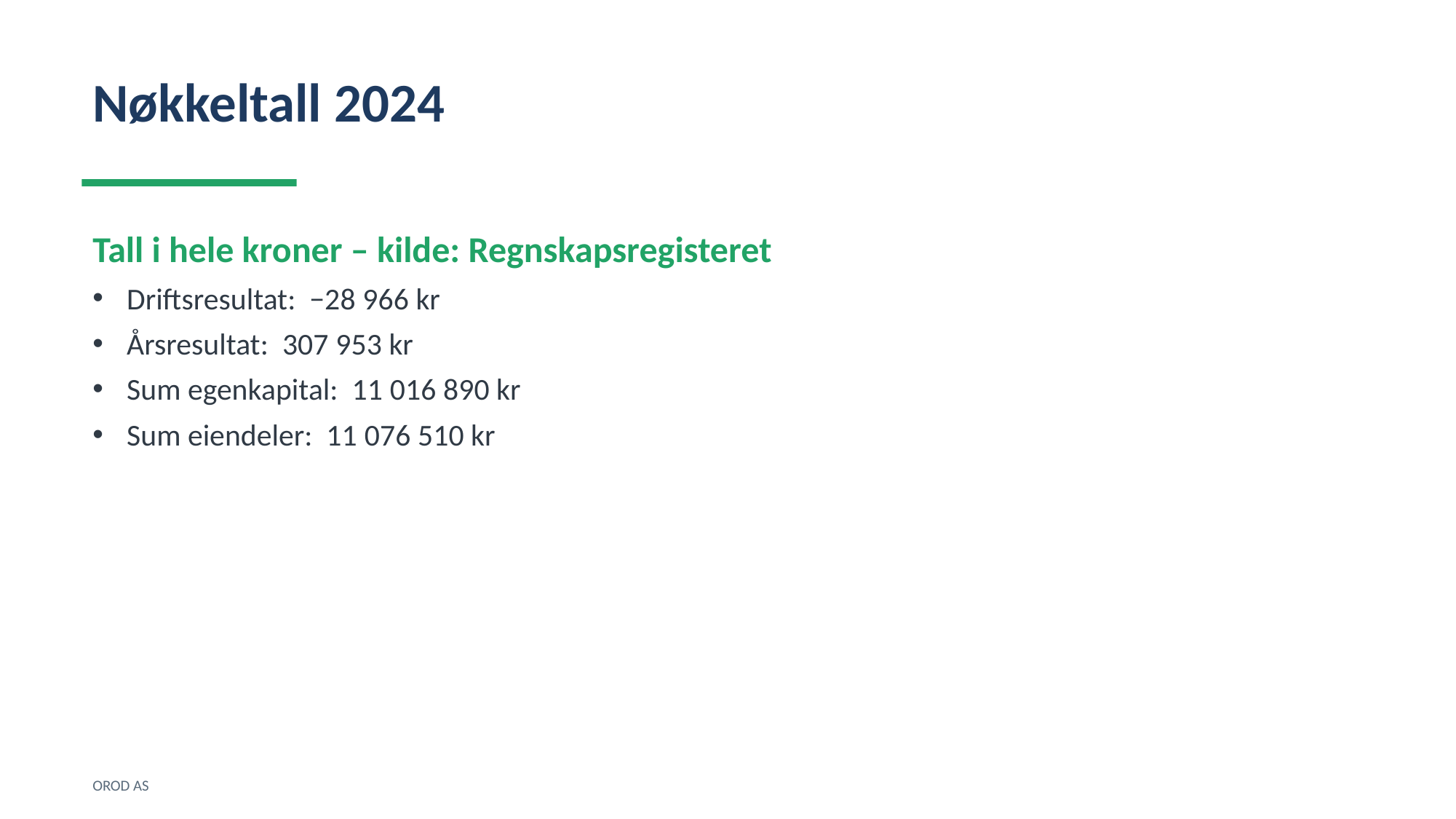

Nøkkeltall 2024

Tall i hele kroner – kilde: Regnskapsregisteret
Driftsresultat:  −28 966 kr
Årsresultat:  307 953 kr
Sum egenkapital:  11 016 890 kr
Sum eiendeler:  11 076 510 kr
OROD AS